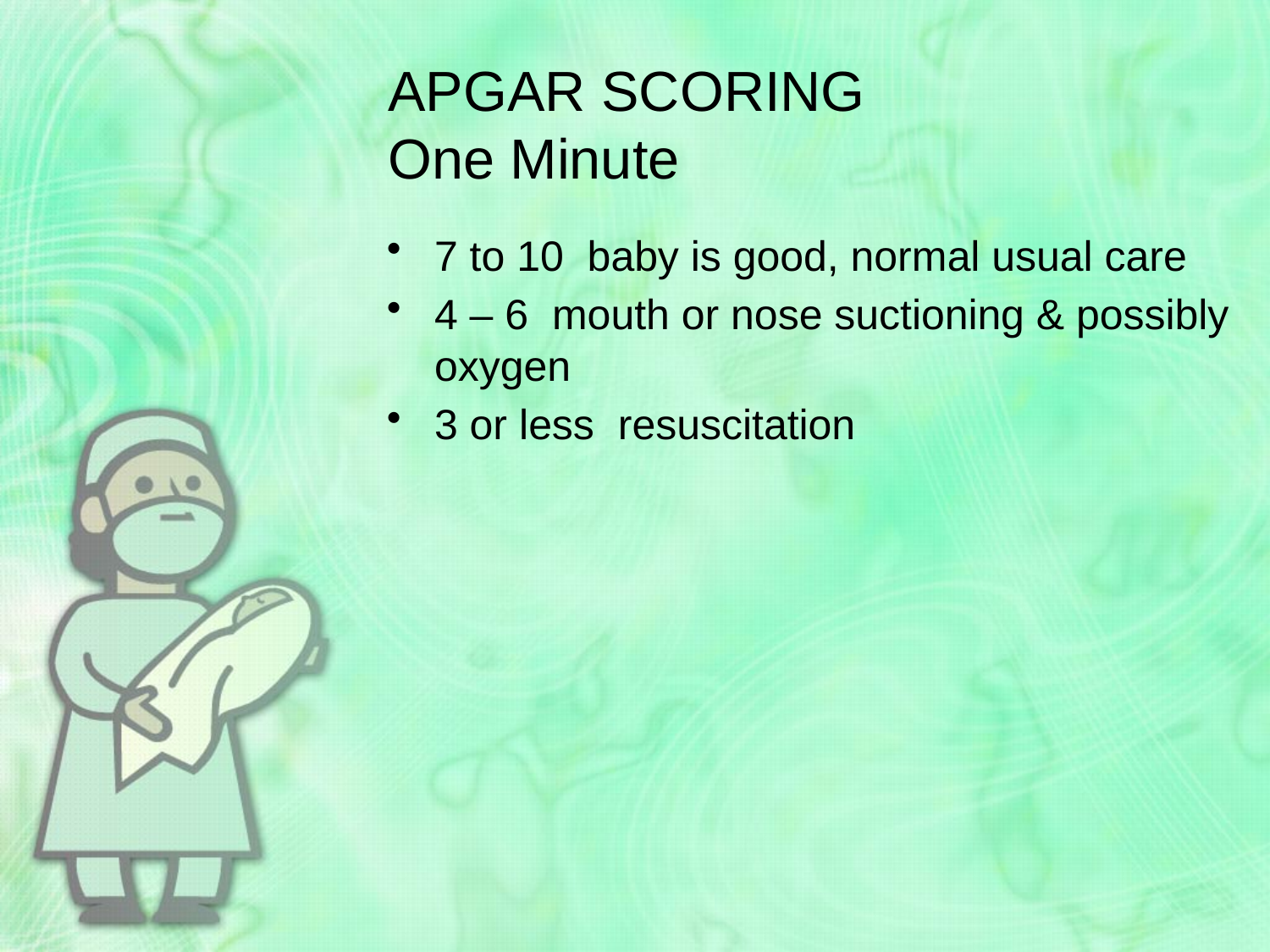

# APGAR SCORING One Minute
7 to 10  baby is good, normal usual care
4 – 6  mouth or nose suctioning & possibly oxygen
3 or less  resuscitation